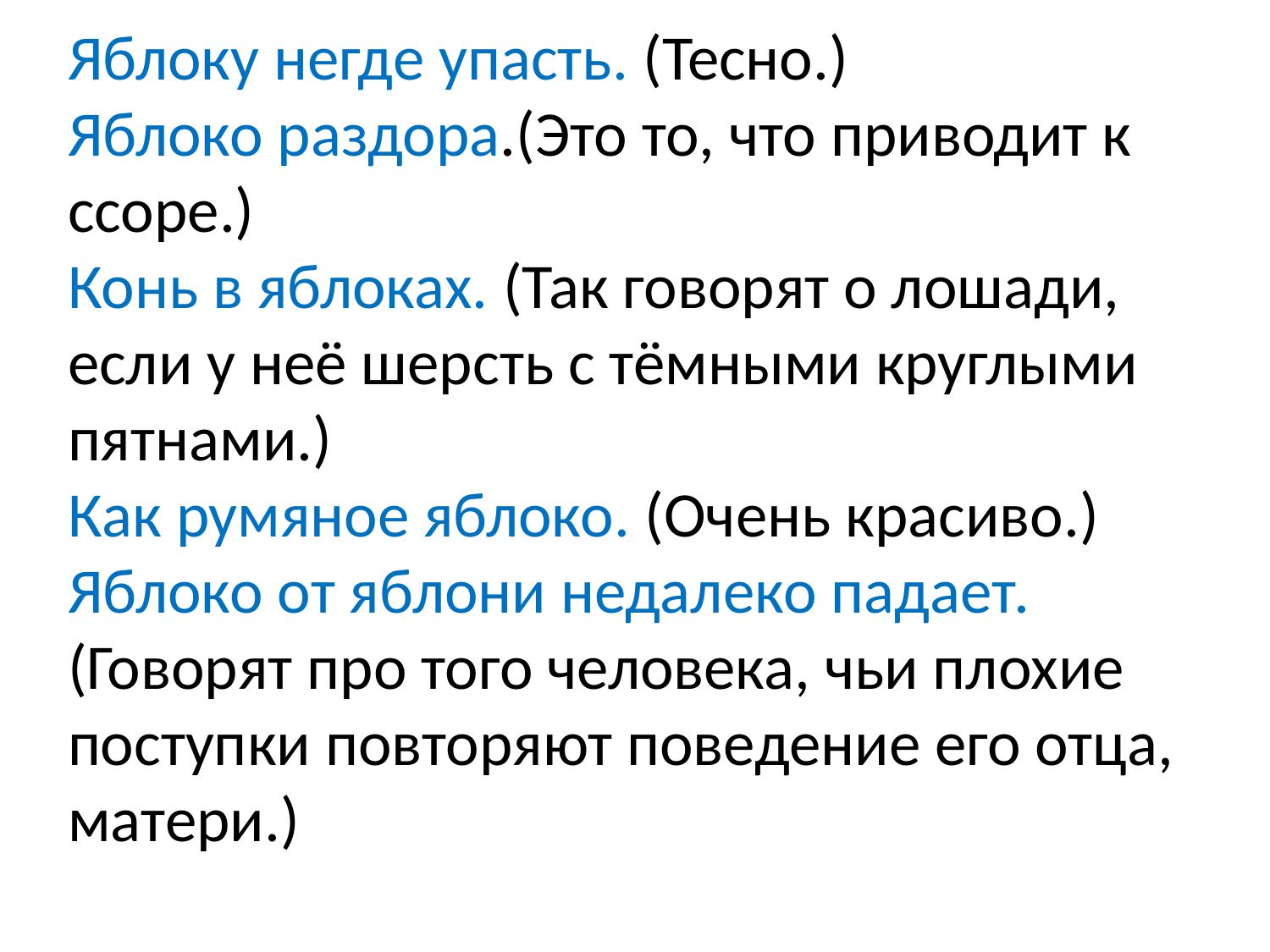

# Яблоку негде упасть. (Тесно.) Яблоко раздора.(Это то, что приводит к ссоре.) Конь в яблоках. (Так говорят о лошади, если у неё шерсть с тёмными круглыми пятнами.) Как румяное яблоко. (Очень красиво.) Яблоко от яблони недалеко падает. (Говорят про того человека, чьи плохие поступки повторяют поведение его отца, матери.)